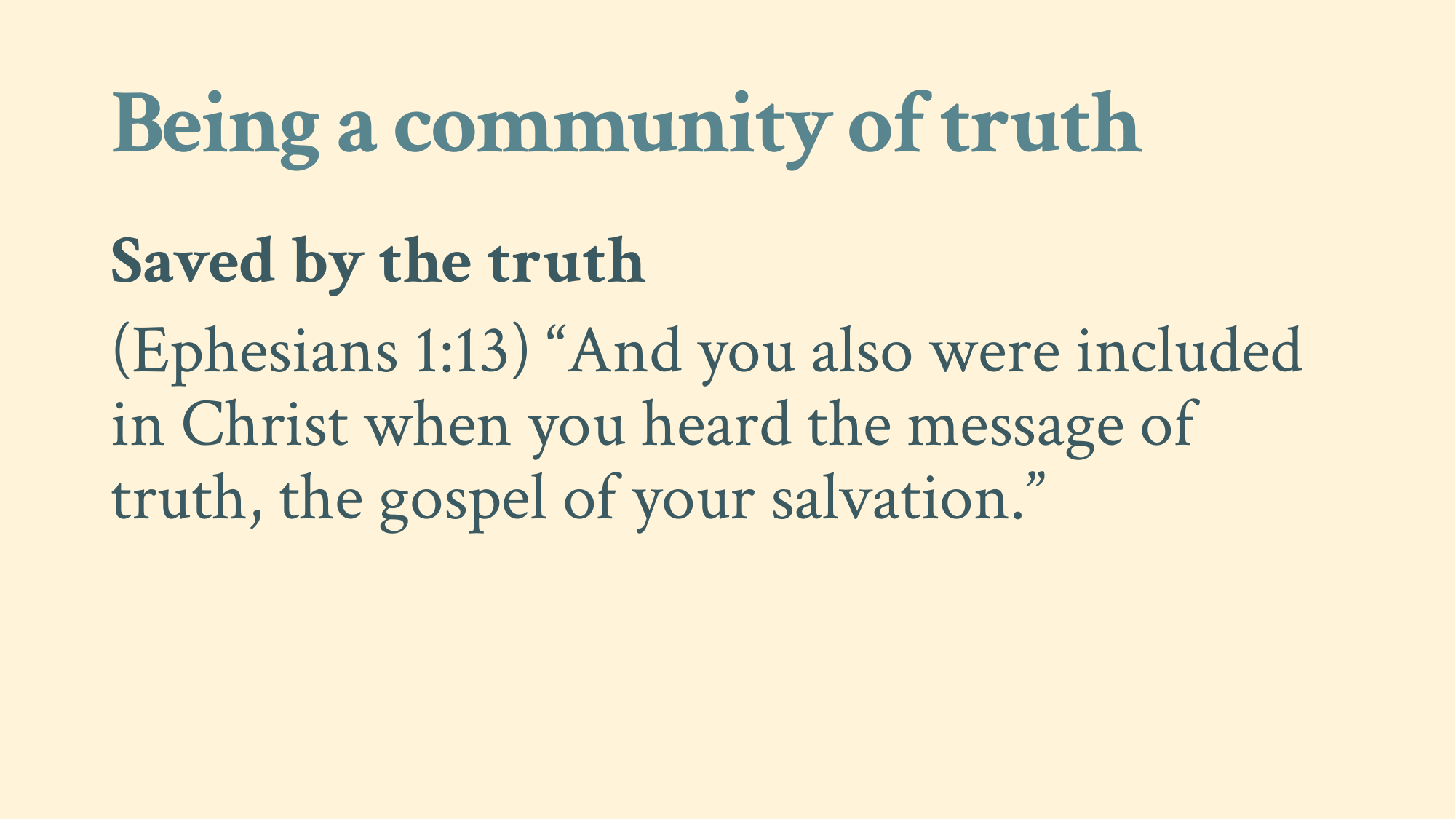

# Being a community of truth
Saved by the truth
(Ephesians 1:13) “And you also were included in Christ when you heard the message of truth, the gospel of your salvation.”